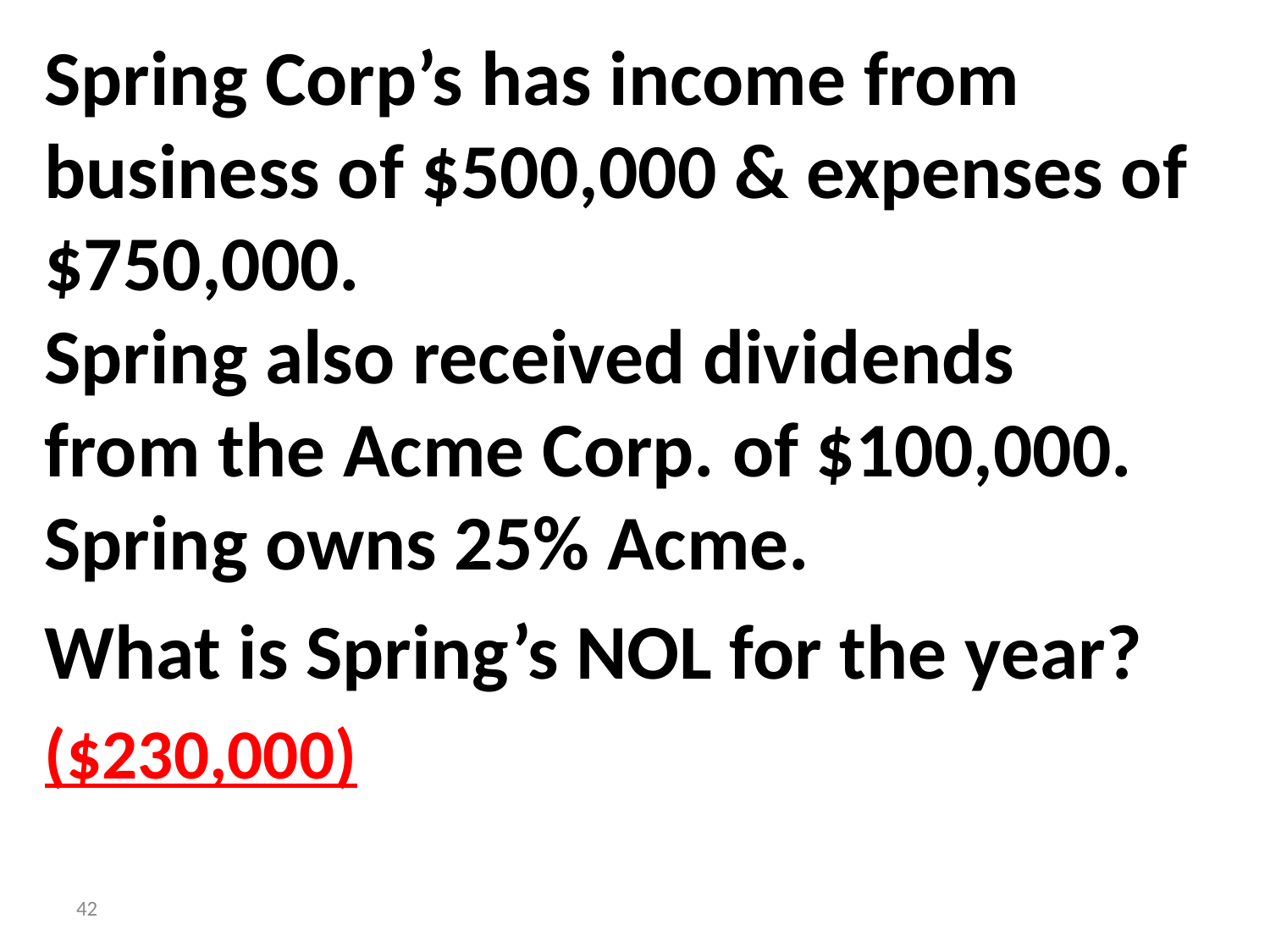

Spring Corp’s has income from business of $500,000 & expenses of $750,000.
Spring also received dividends
from the Acme Corp. of $100,000.
Spring owns 25% Acme.
What is Spring’s NOL for the year?
($230,000)
42